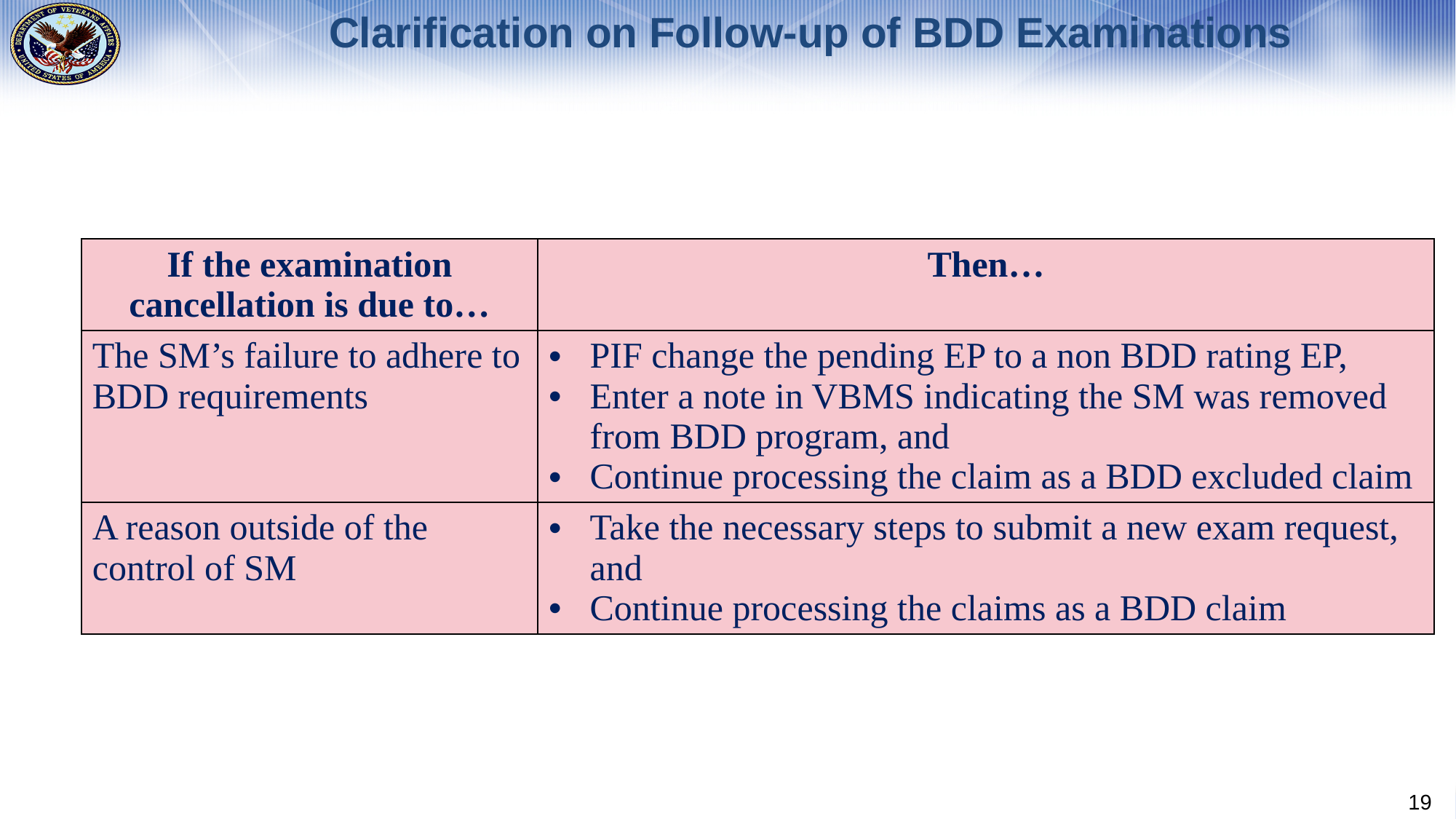

# Clarification on Follow-up of BDD Examinations

| If the examination cancellation is due to… | Then… |
| --- | --- |
| The SM’s failure to adhere to BDD requirements | PIF change the pending EP to a non BDD rating EP, Enter a note in VBMS indicating the SM was removed from BDD program, and Continue processing the claim as a BDD excluded claim |
| A reason outside of the control of SM | Take the necessary steps to submit a new exam request, and Continue processing the claims as a BDD claim |
19